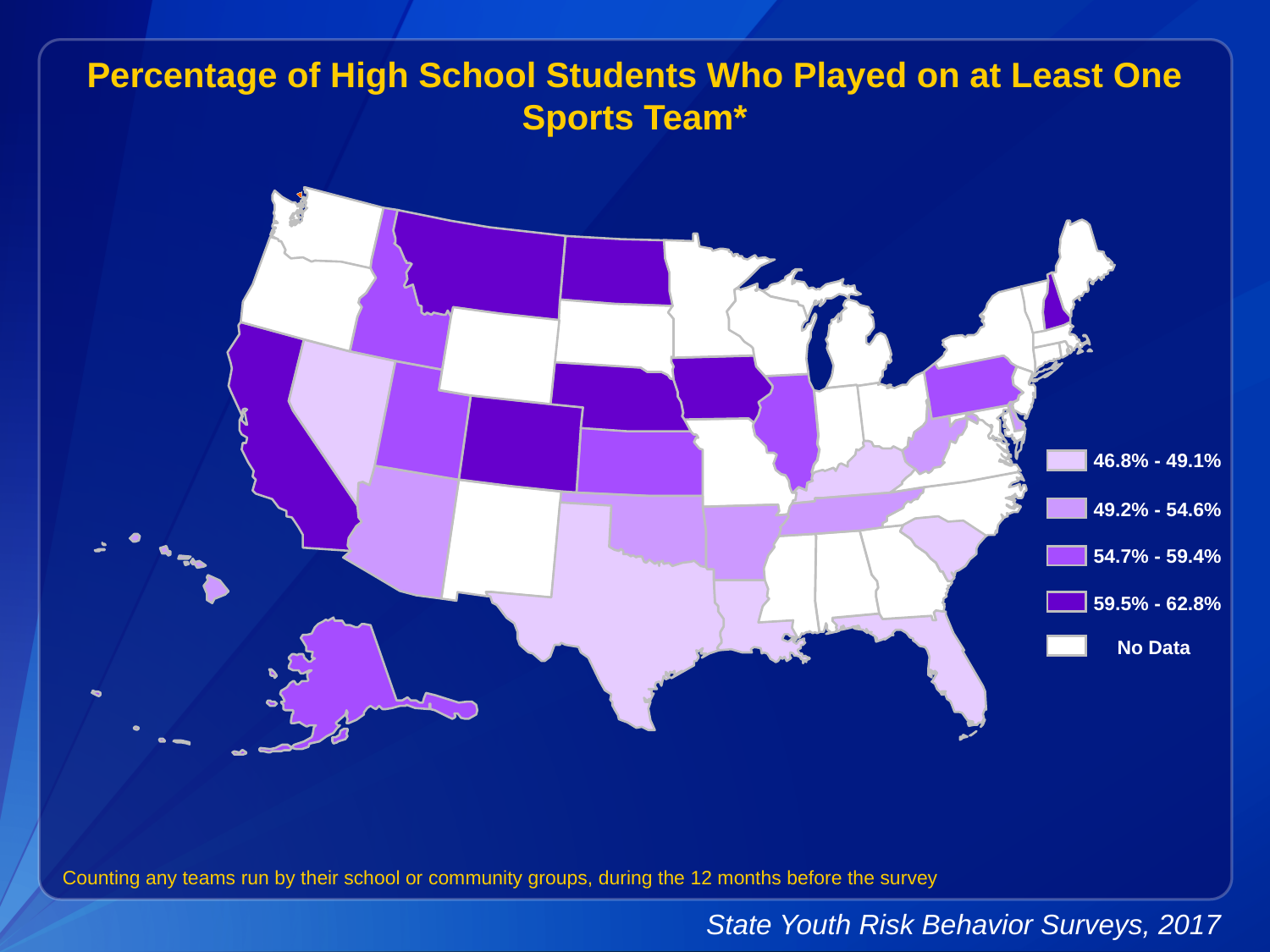

Percentage of High School Students Who Played on at Least One Sports Team*

46.8% - 49.1%

49.2% - 54.6%

54.7% - 59.4%

59.5% - 62.8%

No Data

Counting any teams run by their school or community groups, during the 12 months before the survey
State Youth Risk Behavior Surveys, 2017